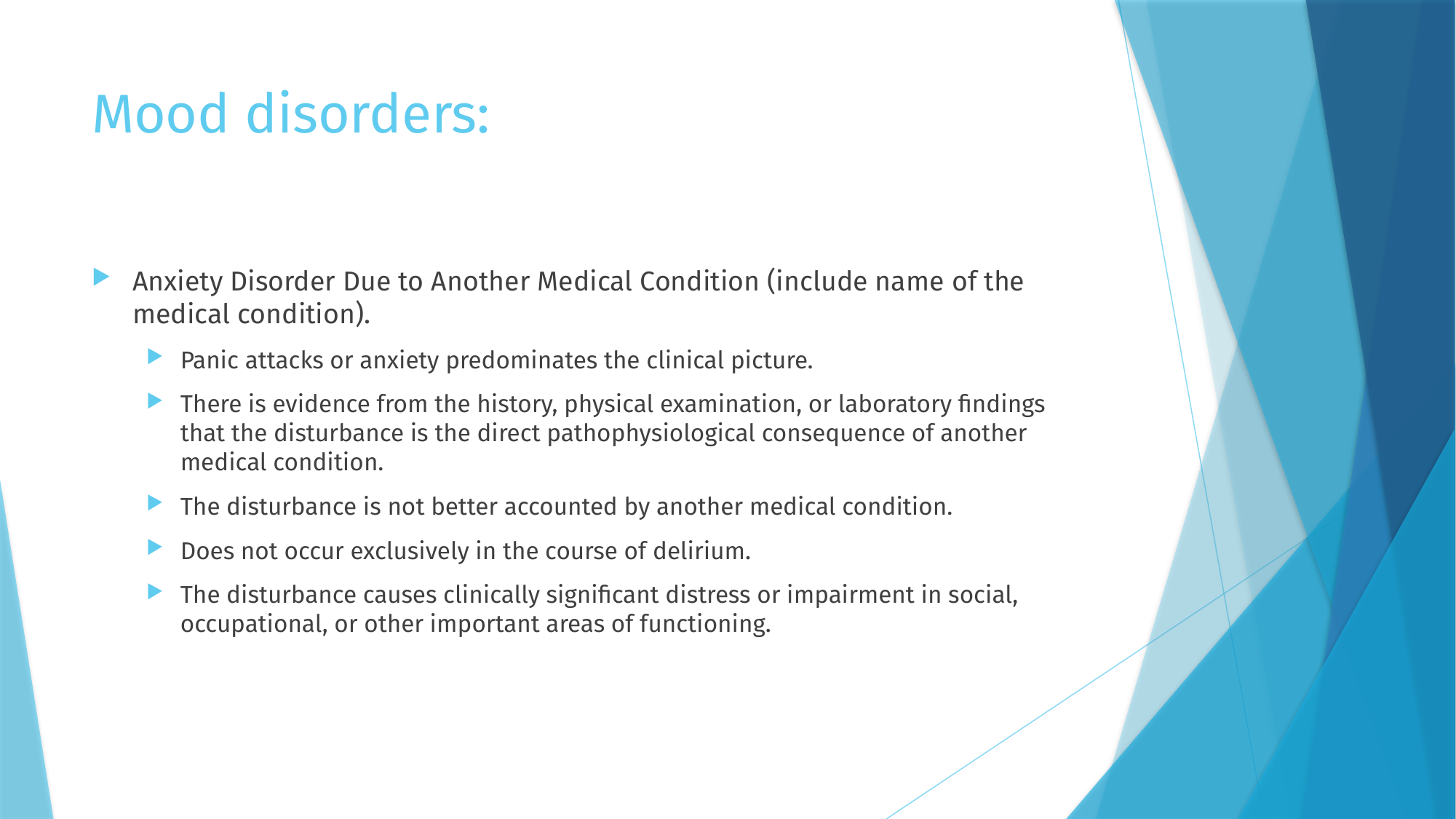

# Mood disorders:
Anxiety Disorder Due to Another Medical Condition (include name of the medical condition).
Panic attacks or anxiety predominates the clinical picture.
There is evidence from the history, physical examination, or laboratory findings that the disturbance is the direct pathophysiological consequence of another medical condition.
The disturbance is not better accounted by another medical condition.
Does not occur exclusively in the course of delirium.
The disturbance causes clinically significant distress or impairment in social, occupational, or other important areas of functioning.